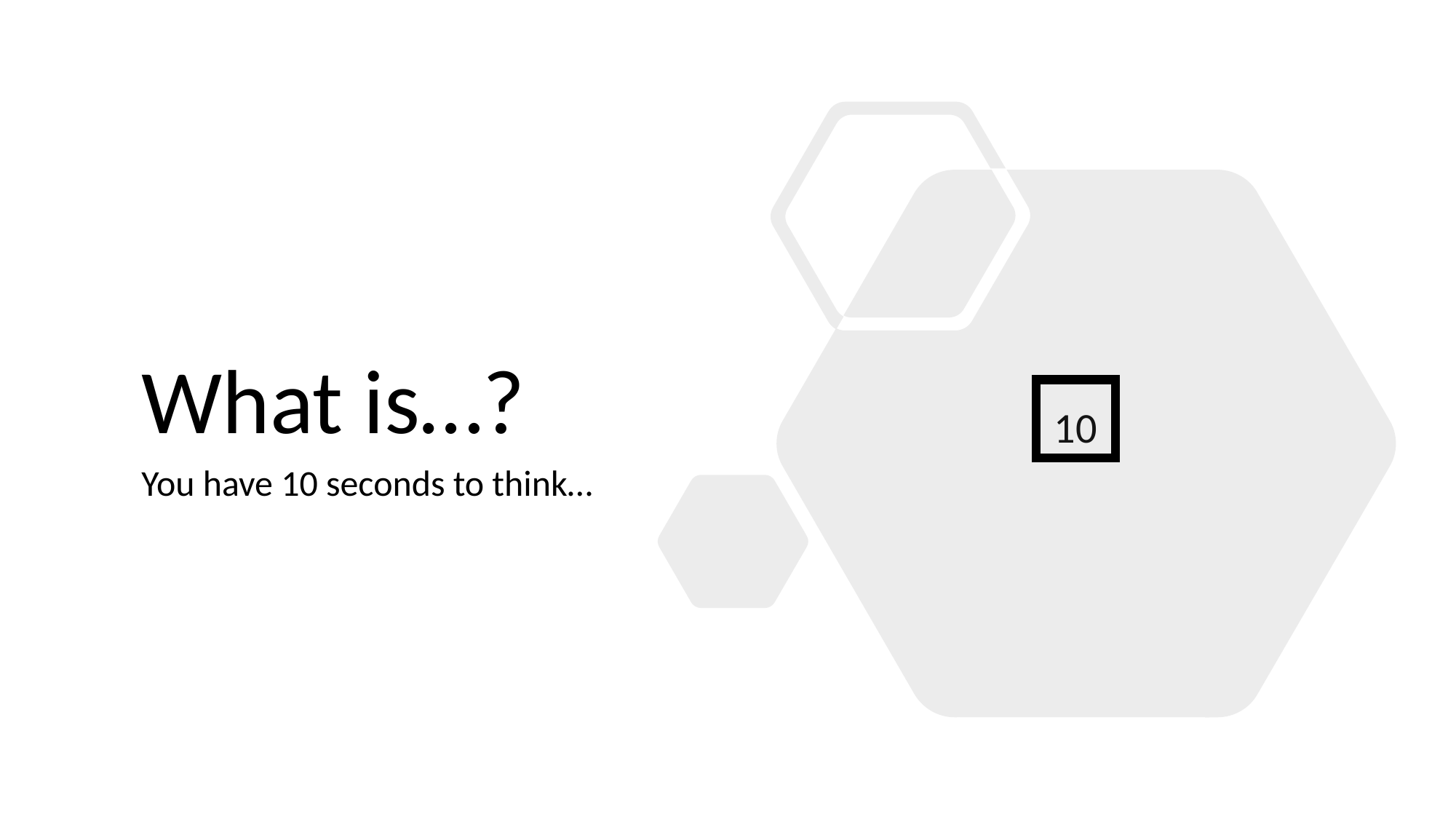

# What is…?

10
09
08
07
06
05
04
03
02
01
00

You have 10 seconds to think…